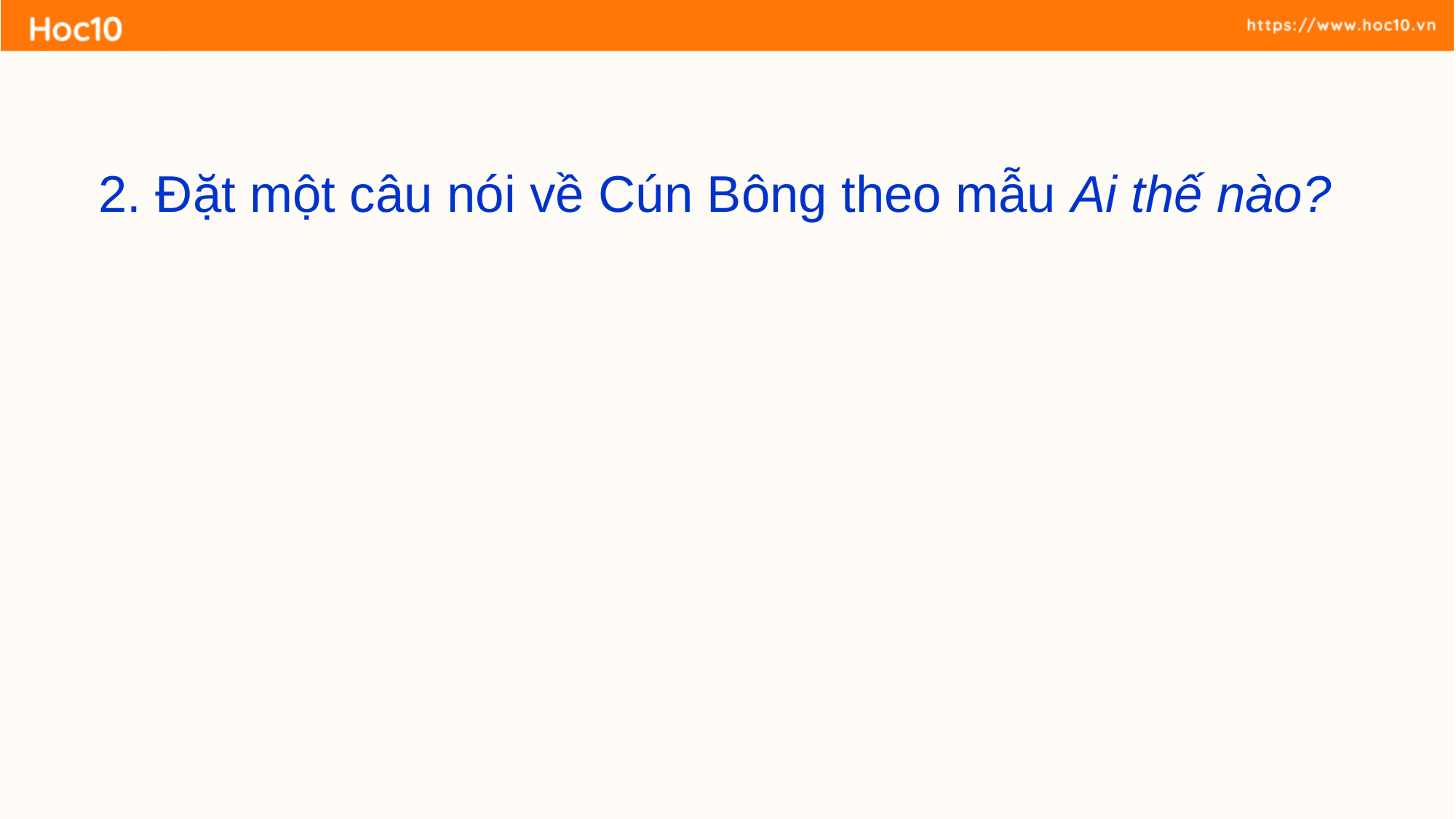

2. Đặt một câu nói về Cún Bông theo mẫu Ai thế nào?